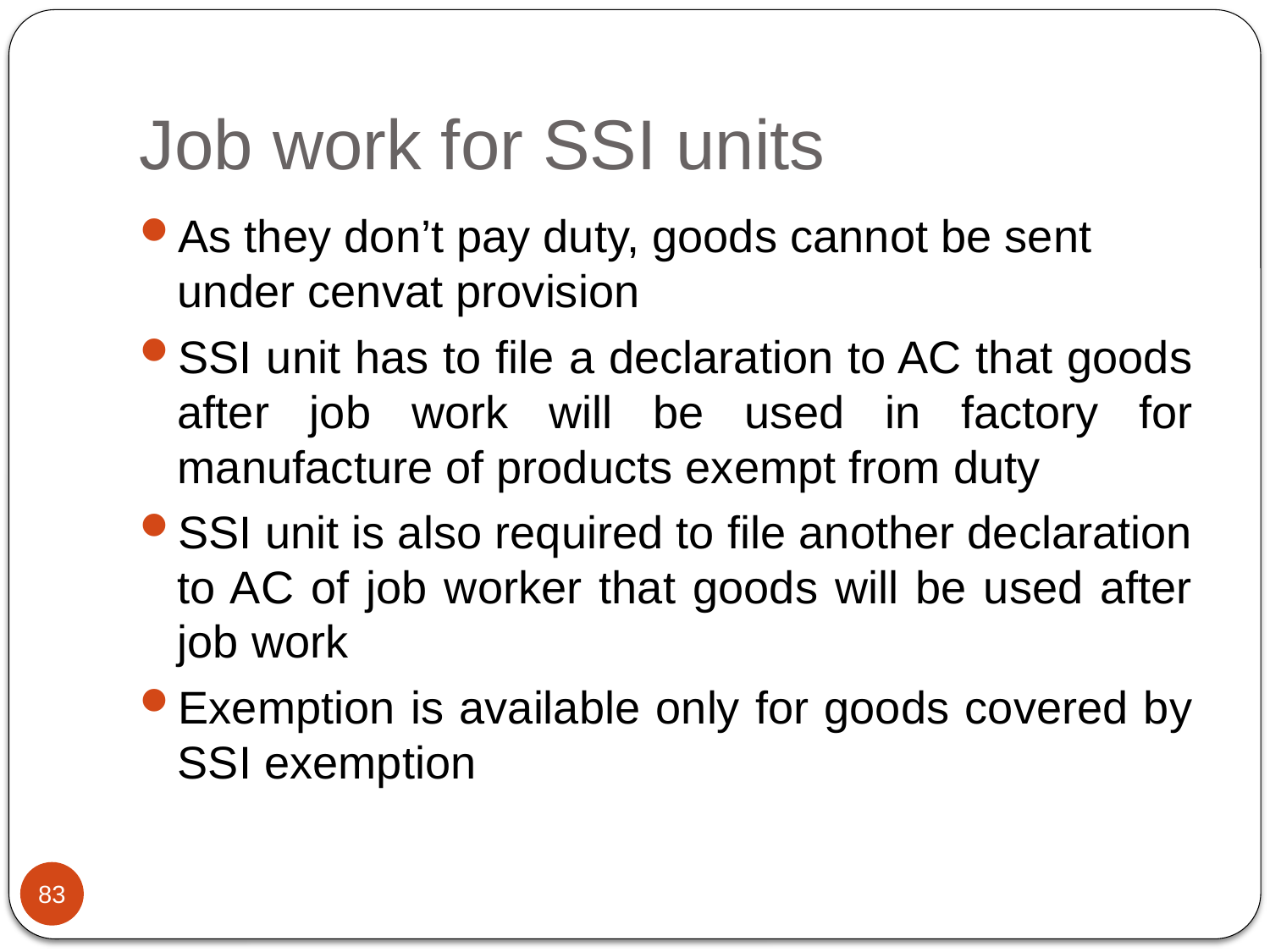

# Job work for SSI units
As they don’t pay duty, goods cannot be sent under cenvat provision
SSI unit has to file a declaration to AC that goods after job work will be used in factory for manufacture of products exempt from duty
SSI unit is also required to file another declaration to AC of job worker that goods will be used after job work
Exemption is available only for goods covered by SSI exemption
83